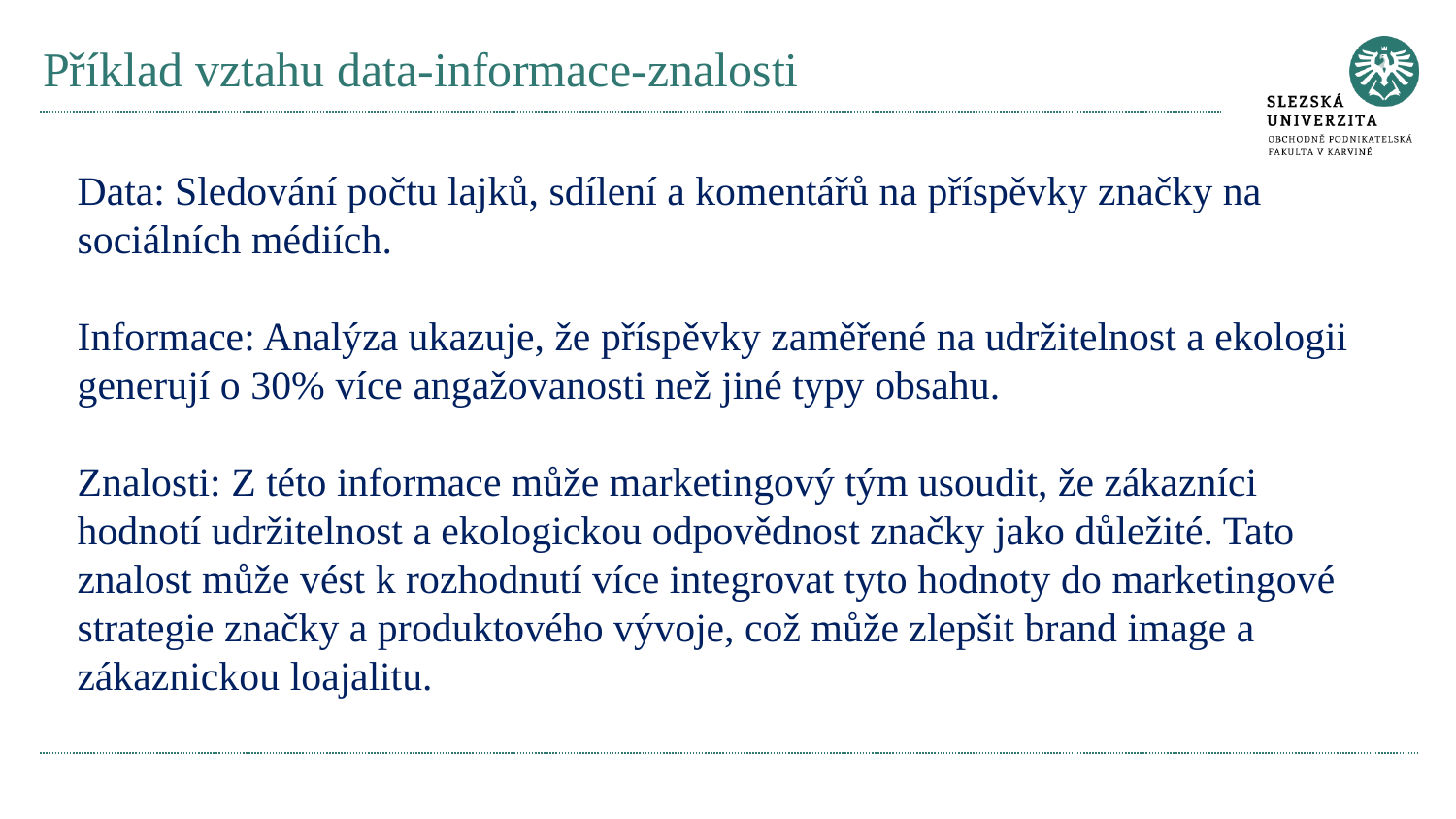

# Příklad vztahu data-informace-znalosti
Data: Sledování počtu lajků, sdílení a komentářů na příspěvky značky na sociálních médiích.

Informace: Analýza ukazuje, že příspěvky zaměřené na udržitelnost a ekologii generují o 30% více angažovanosti než jiné typy obsahu.

Znalosti: Z této informace může marketingový tým usoudit, že zákazníci hodnotí udržitelnost a ekologickou odpovědnost značky jako důležité. Tato znalost může vést k rozhodnutí více integrovat tyto hodnoty do marketingové strategie značky a produktového vývoje, což může zlepšit brand image a zákaznickou loajalitu.